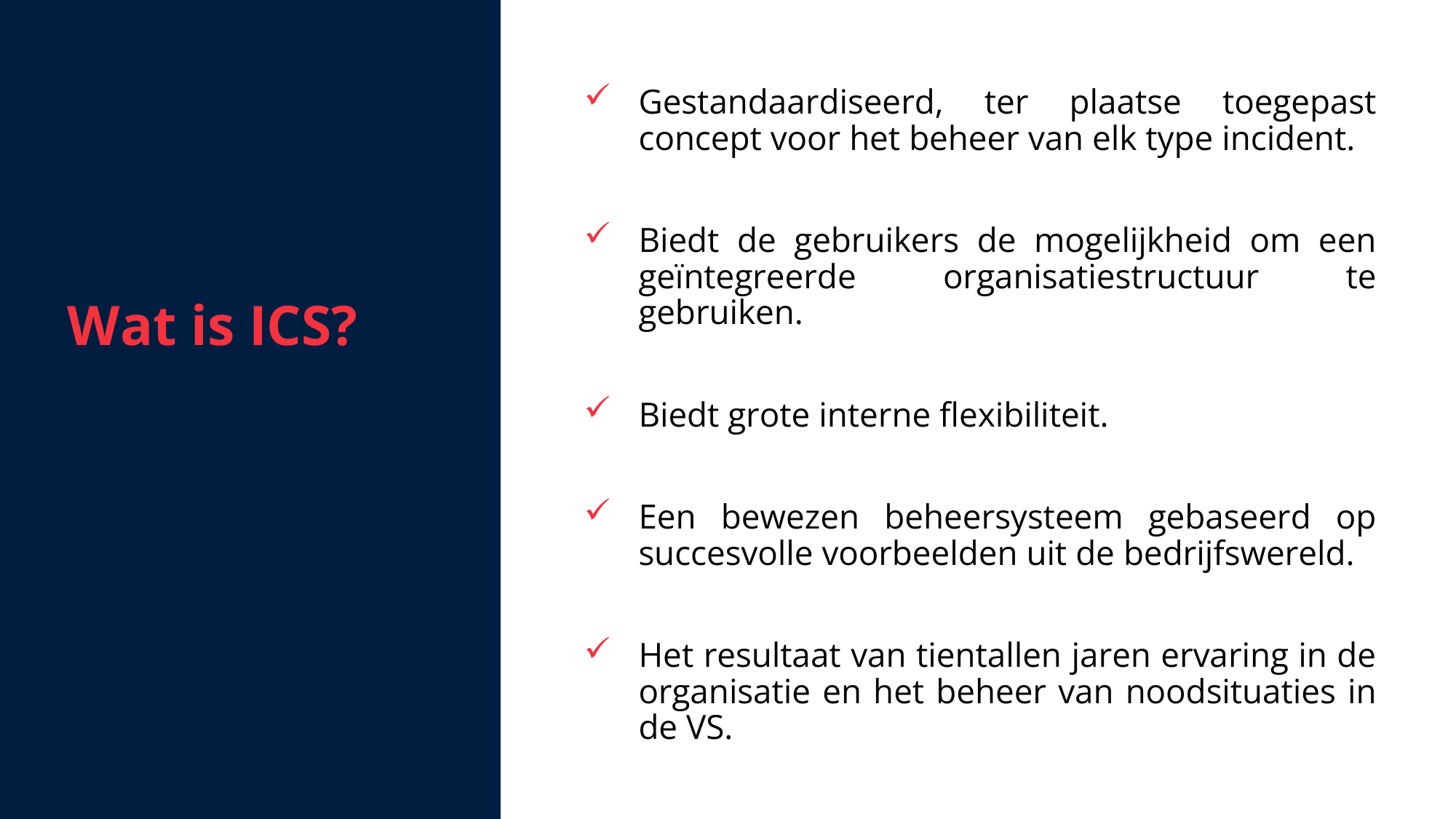

Wat is ICS?

Gestandaardiseerd, ter plaatse toegepast concept voor het beheer van elk type incident.

Biedt de gebruikers de mogelijkheid om een geïntegreerde organisatiestructuur te gebruiken.

Biedt grote interne flexibiliteit.

Een bewezen beheersysteem gebaseerd op succesvolle voorbeelden uit de bedrijfswereld.

Het resultaat van tientallen jaren ervaring in de organisatie en het beheer van noodsituaties in de VS.